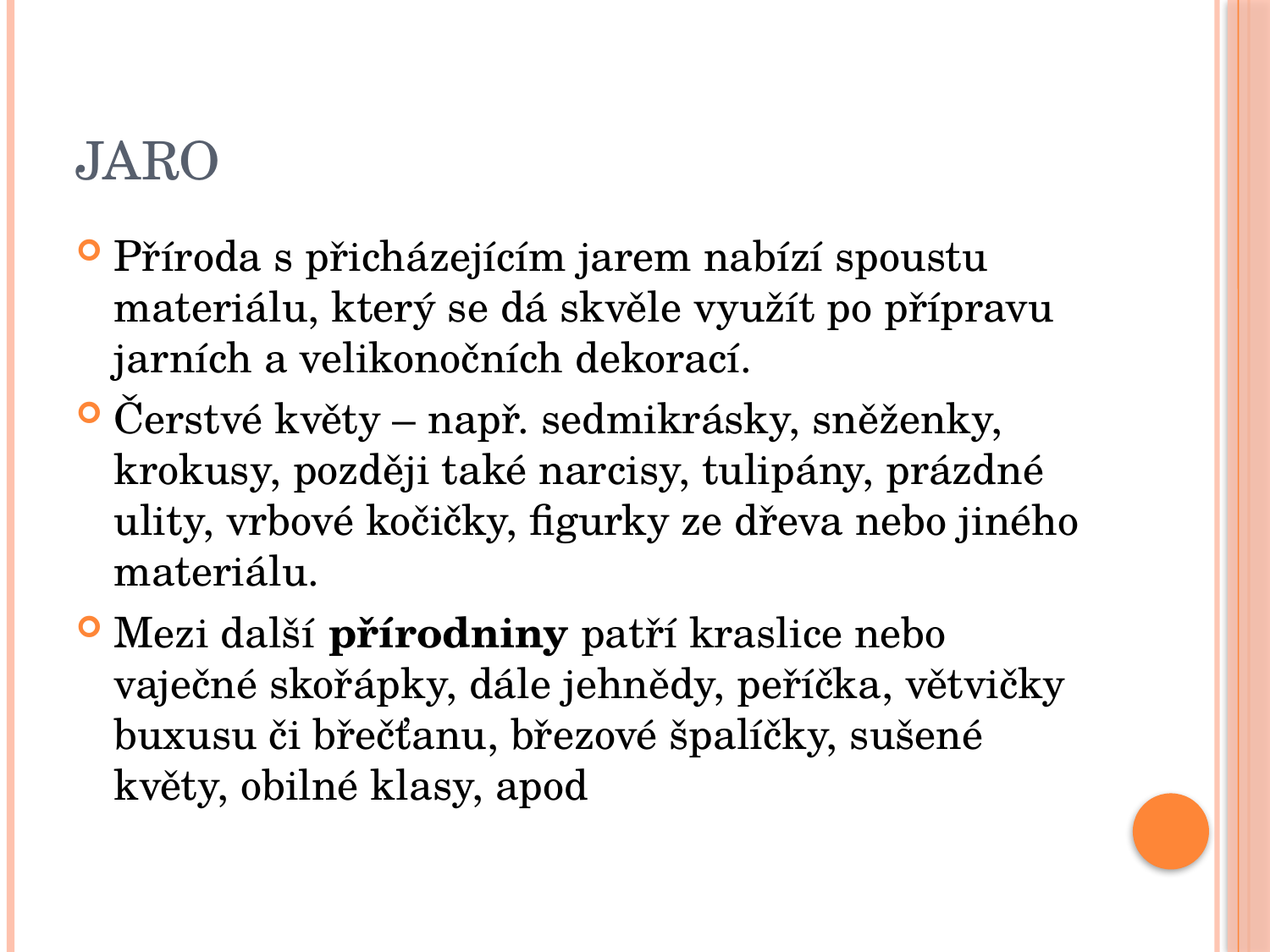

# Jaro
Příroda s přicházejícím jarem nabízí spoustu materiálu, který se dá skvěle využít po přípravu jarních a velikonočních dekorací.
Čerstvé květy – např. sedmikrásky, sněženky, krokusy, později také narcisy, tulipány, prázdné ulity, vrbové kočičky, figurky ze dřeva nebo jiného materiálu.
Mezi další přírodniny patří kraslice nebo vaječné skořápky, dále jehnědy, peříčka, větvičky buxusu či břečťanu, březové špalíčky, sušené květy, obilné klasy, apod